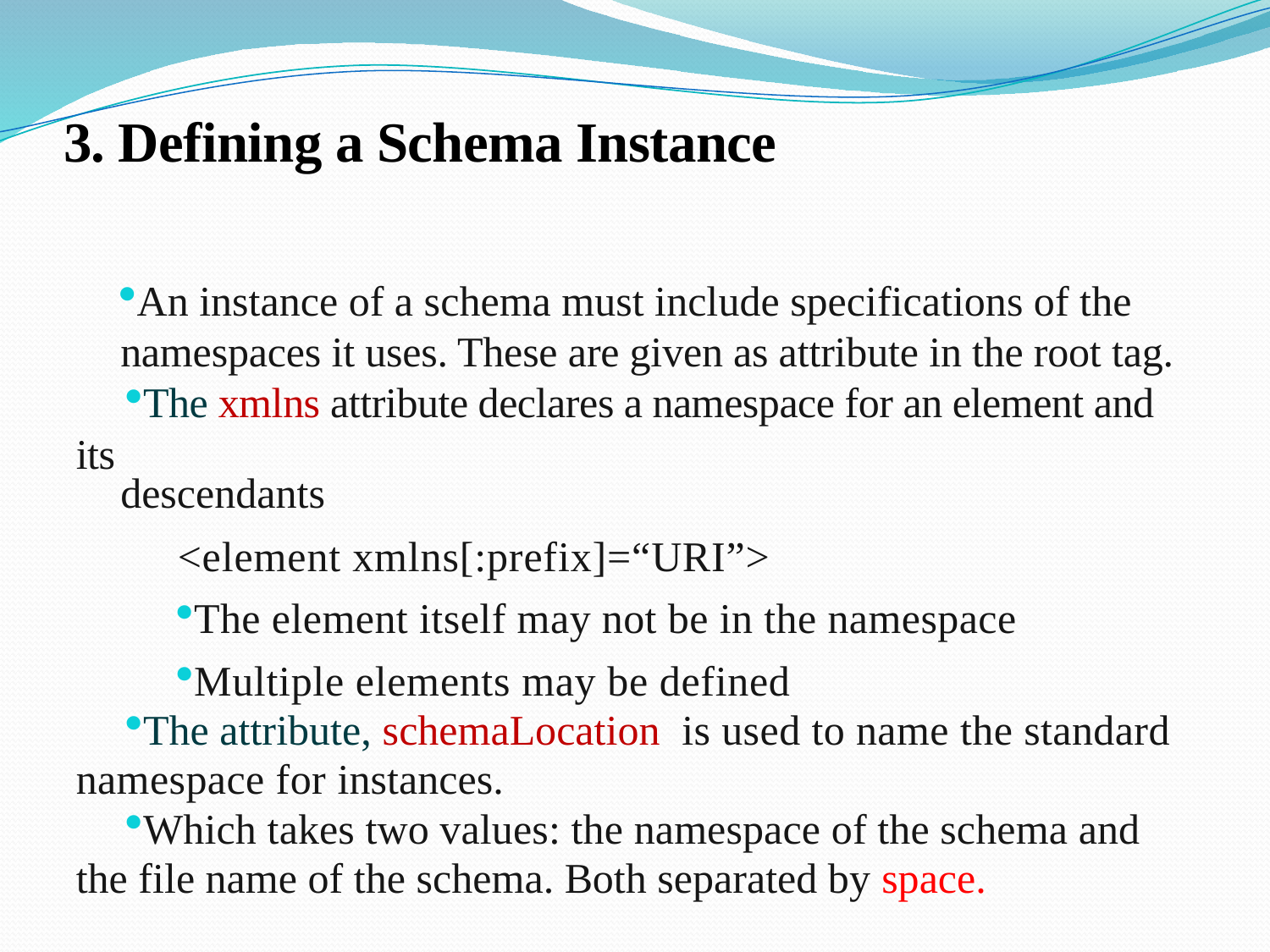

# 3. Defining a Schema Instance
An instance of a schema must include specifications of the
namespaces it uses. These are given as attribute in the root tag.
The xmlns attribute declares a namespace for an element and its
descendants
<element xmlns[:prefix]=“URI”>
The element itself may not be in the namespace
Multiple elements may be defined
The attribute, schemaLocation  is used to name the standard namespace for instances.
Which takes two values: the namespace of the schema and the file name of the schema. Both separated by space.